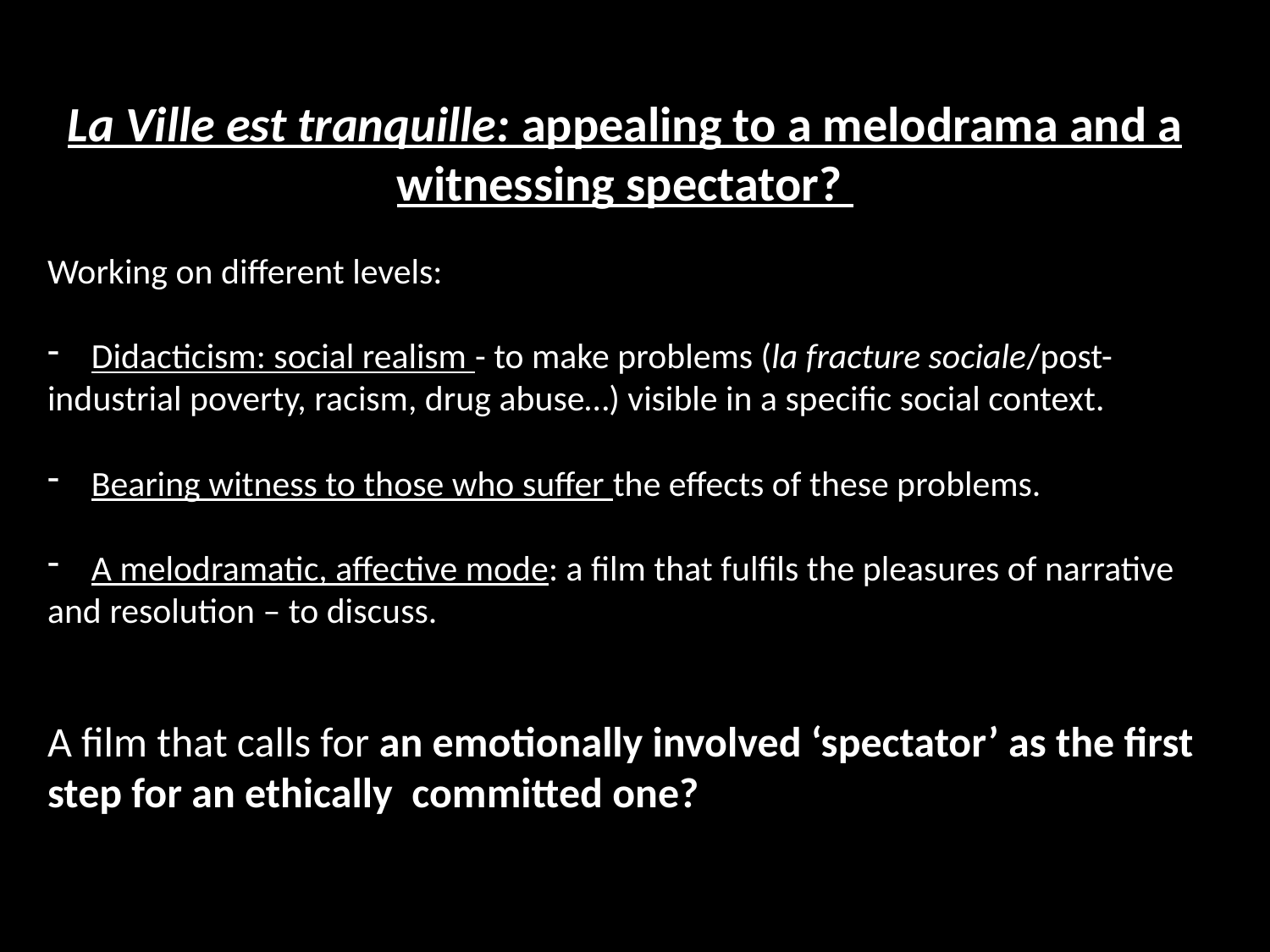

La Ville est tranquille: appealing to a melodrama and a witnessing spectator?

Working on different levels:

    Didacticism: social realism - to make problems (la fracture sociale/post-industrial poverty, racism, drug abuse…) visible in a specific social context.

    Bearing witness to those who suffer the effects of these problems.

    A melodramatic, affective mode: a film that fulfils the pleasures of narrative and resolution – to discuss.

A film that calls for an emotionally involved ‘spectator’ as the first step for an ethically  committed one?